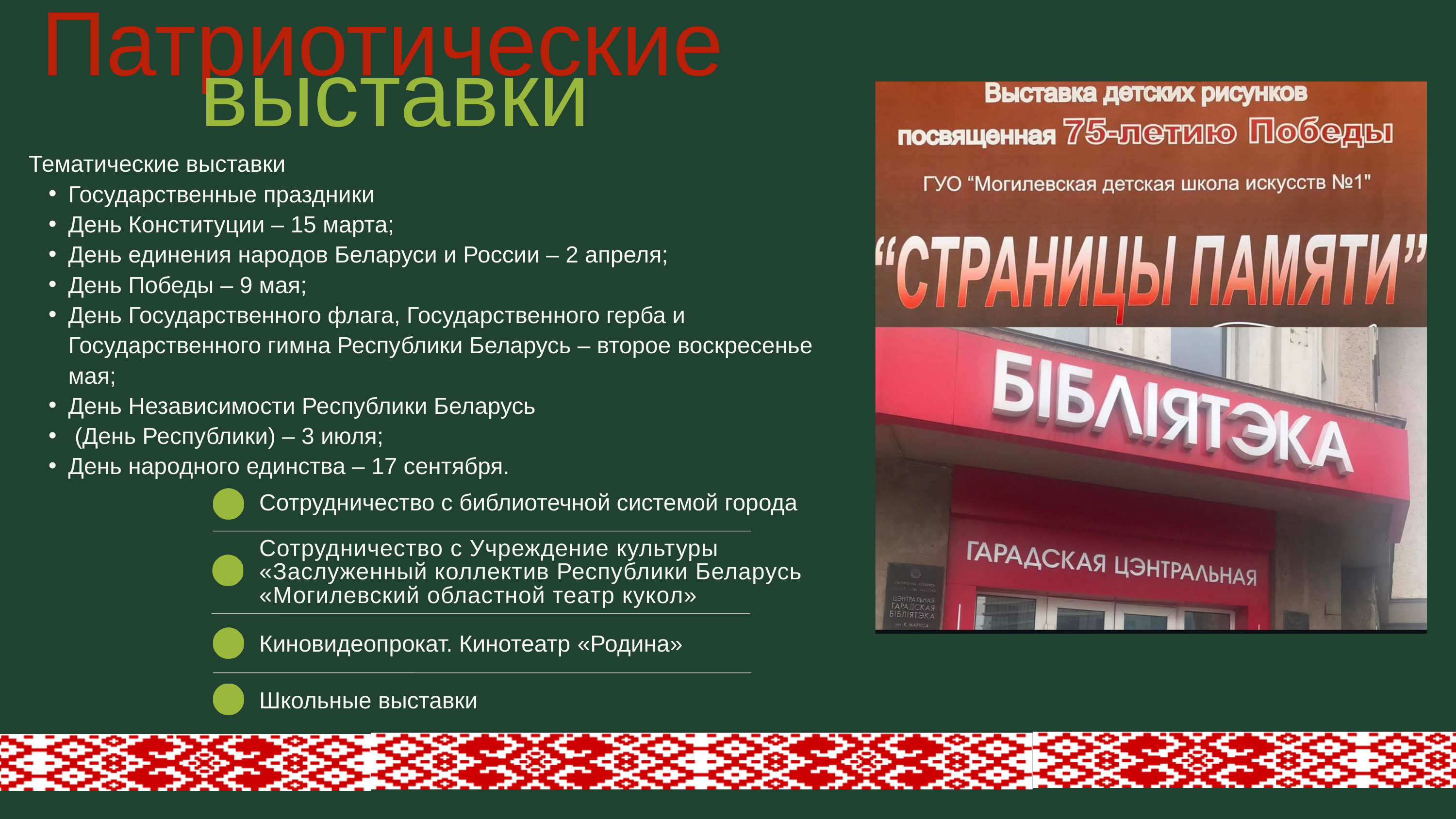

Патриотические
выставки

Тематические выставки
Государственные праздники
День Конституции – 15 марта;
День единения народов Беларуси и России – 2 апреля;
День Победы – 9 мая;
День Государственного флага, Государственного герба и Государственного гимна Республики Беларусь – второе воскресенье мая;
День Независимости Республики Беларусь
 (День Республики) – 3 июля;
День народного единства – 17 сентября.
Сотрудничество с библиотечной системой города

Сотрудничество с Учреждение культуры «Заслуженный коллектив Республики Беларусь «Могилевский областной театр кукол»

Киновидеопрокат. Кинотеатр «Родина»

Школьные выставки